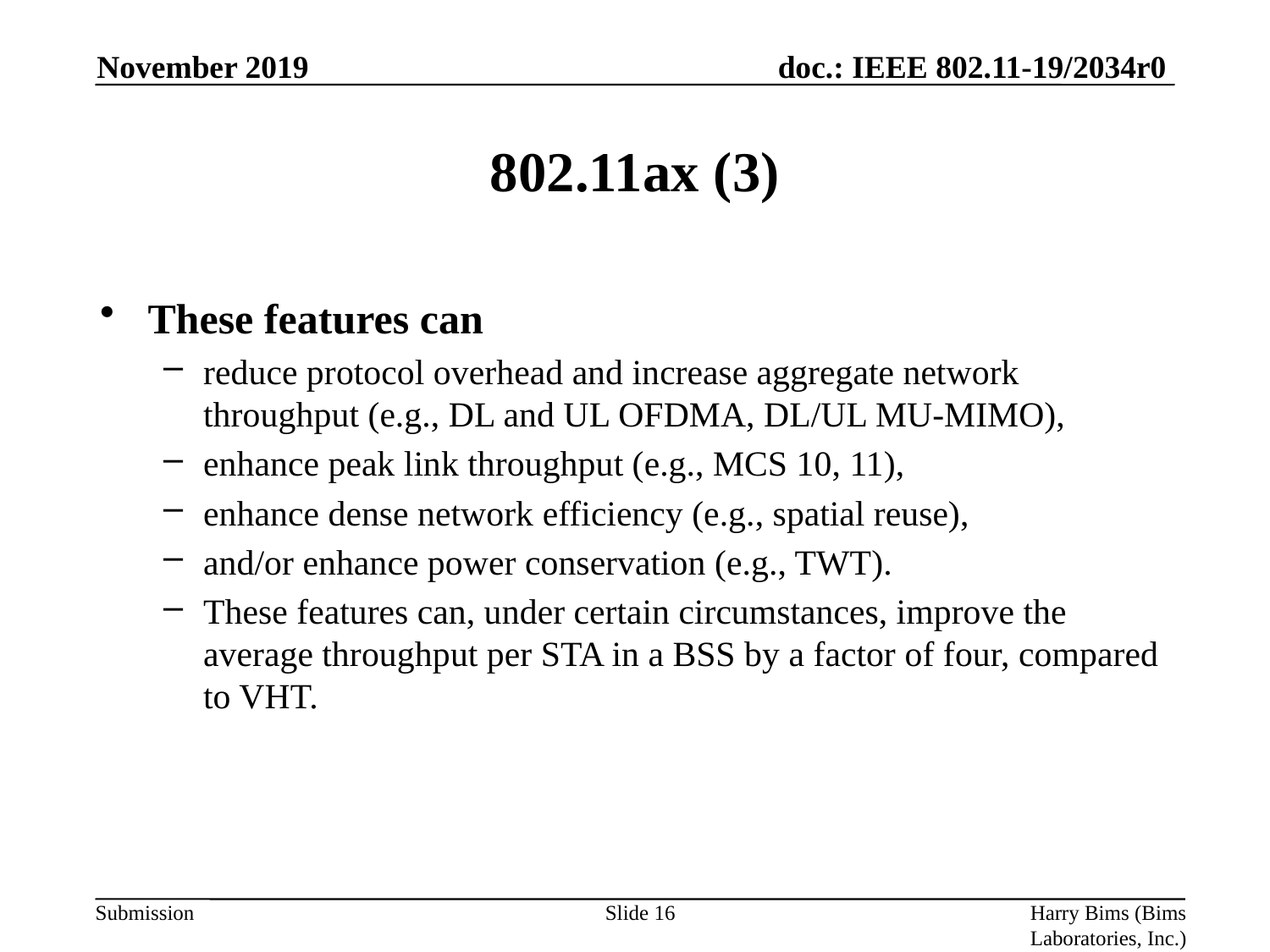

November 2019
# 802.11ax (3)
These features can
reduce protocol overhead and increase aggregate network throughput (e.g., DL and UL OFDMA, DL/UL MU-MIMO),
enhance peak link throughput (e.g., MCS 10, 11),
enhance dense network efficiency (e.g., spatial reuse),
and/or enhance power conservation (e.g., TWT).
These features can, under certain circumstances, improve the average throughput per STA in a BSS by a factor of four, compared to VHT.

Slide 16
Harry Bims (Bims Laboratories, Inc.)